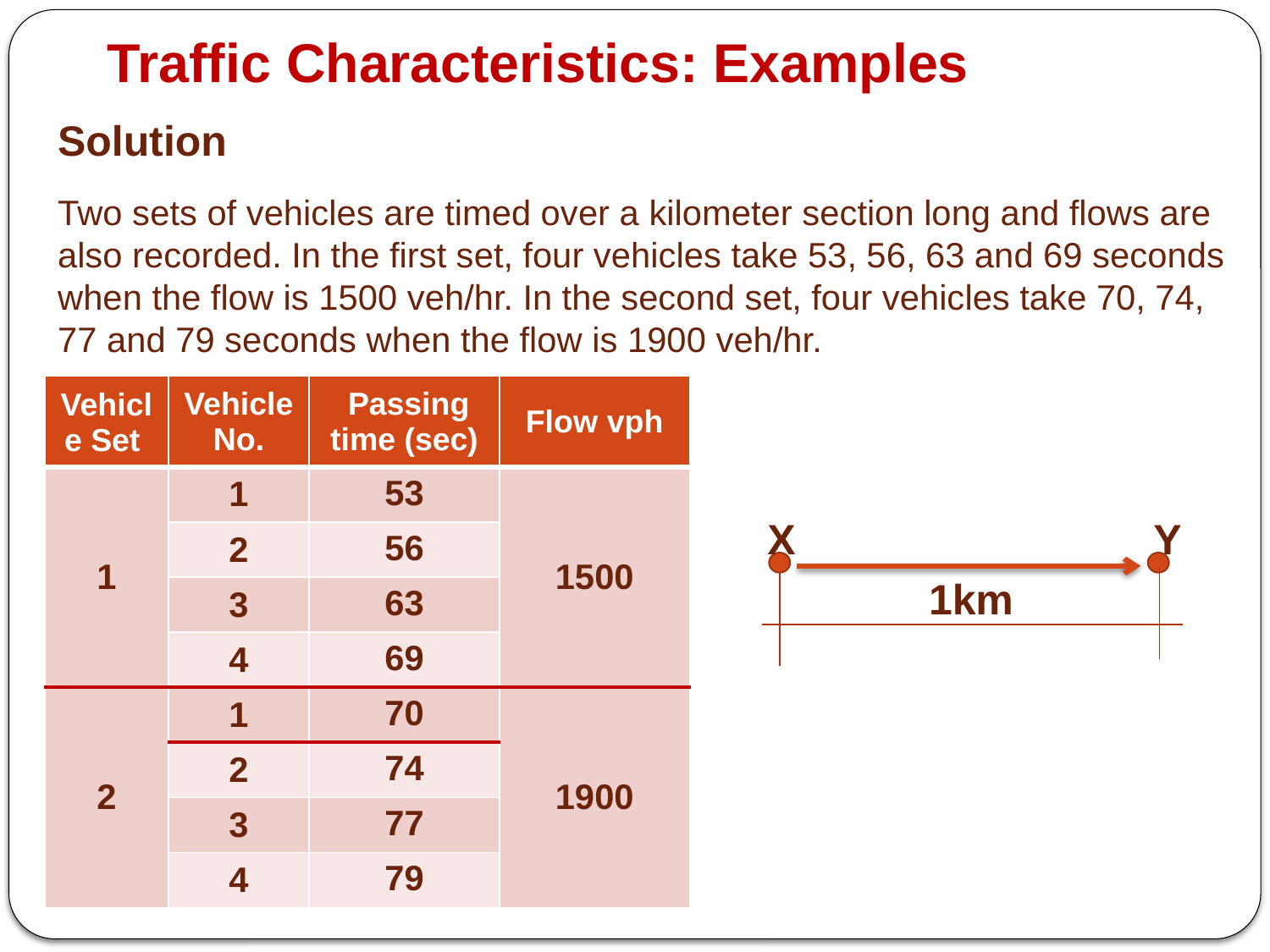

# Traffic Characteristics: Examples
Solution

Two sets of vehicles are timed over a kilometer section long and flows are also recorded. In the first set, four vehicles take 53, 56, 63 and 69 seconds when the flow is 1500 veh/hr. In the second set, four vehicles take 70, 74, 77 and 79 seconds when the flow is 1900 veh/hr.
| Vehicle Set | Vehicle No. | Passing time (sec) | Flow vph |
| --- | --- | --- | --- |
| 1 | 1 | 53 | 1500 |
|  | 2 | 56 |  |
|  | 3 | 63 |  |
|  | 4 | 69 |  |
| 2 | 1 | 70 | 1900 |
|  | 2 | 74 |  |
|  | 3 | 77 |  |
|  | 4 | 79 |  |
X
Y

1km